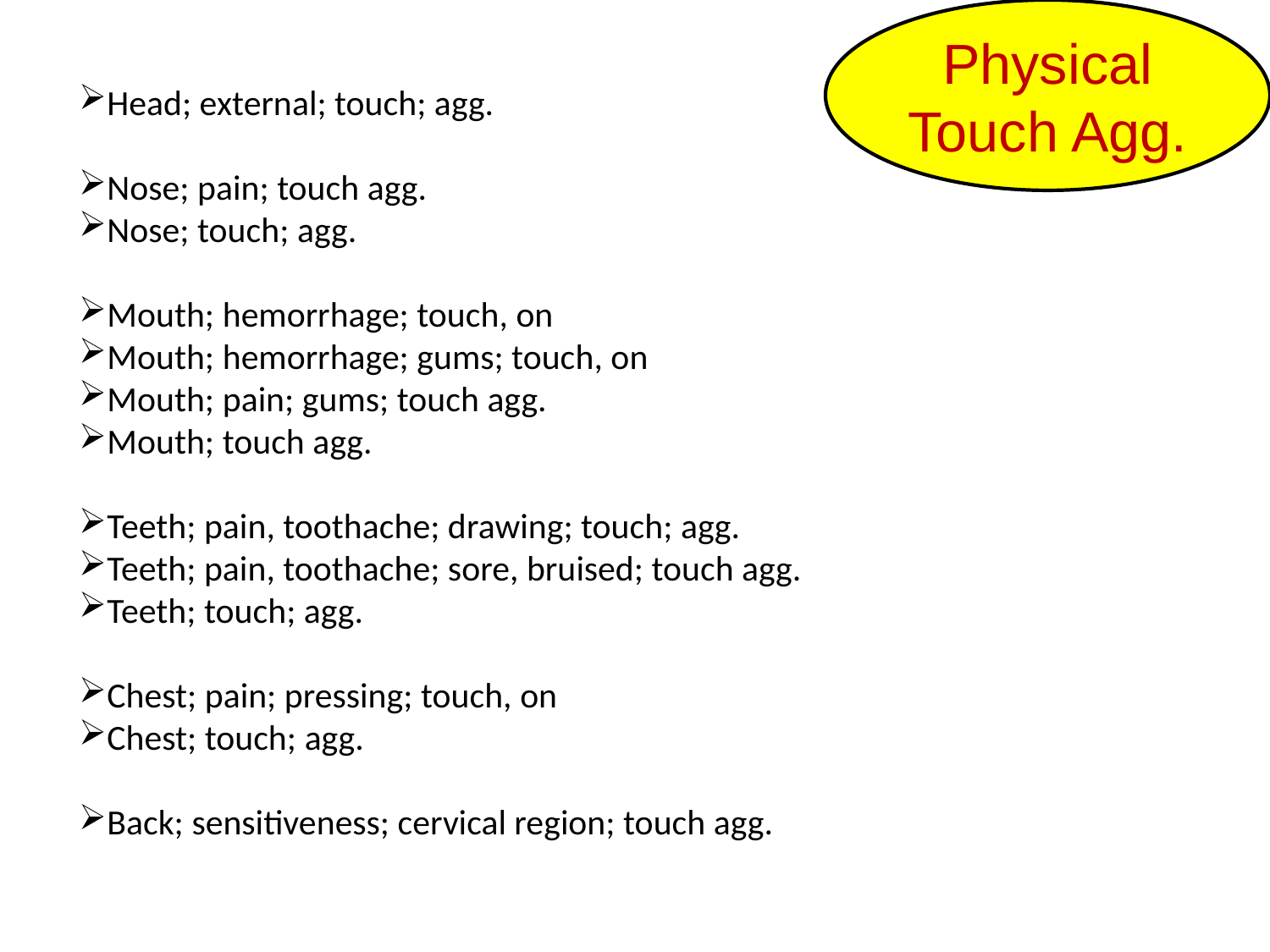

Physical Touch Agg.
Head; external; touch; agg.

Nose; pain; touch agg.
Nose; touch; agg.

Mouth; hemorrhage; touch, on
Mouth; hemorrhage; gums; touch, on
Mouth; pain; gums; touch agg.
Mouth; touch agg.

Teeth; pain, toothache; drawing; touch; agg.
Teeth; pain, toothache; sore, bruised; touch agg.
Teeth; touch; agg.

Chest; pain; pressing; touch, on
Chest; touch; agg.

Back; sensitiveness; cervical region; touch agg.